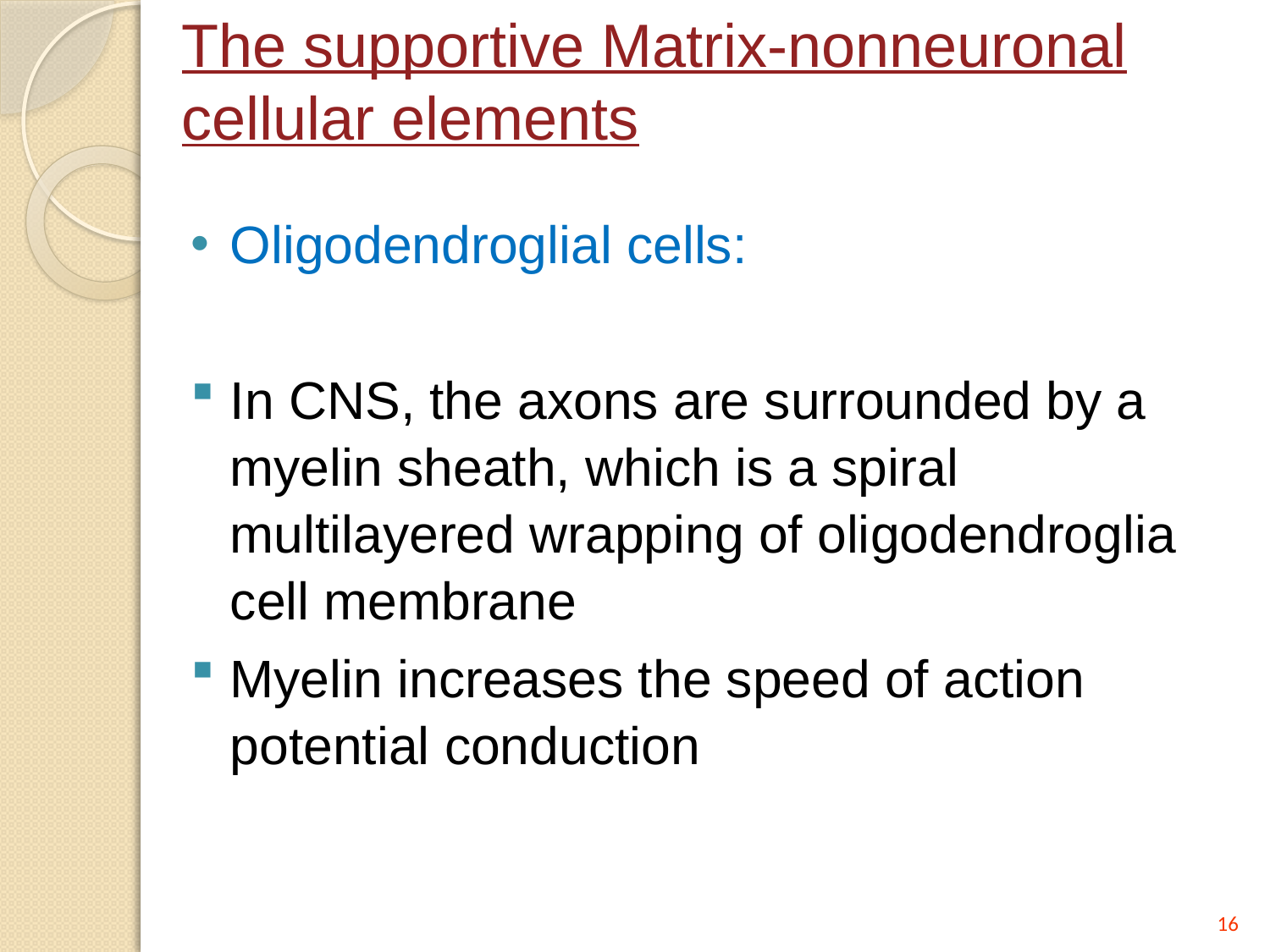

# The supportive Matrix-nonneuronal cellular elements
Oligodendroglial cells:

In CNS, the axons are surrounded by a myelin sheath, which is a spiral multilayered wrapping of oligodendroglia cell membrane
Myelin increases the speed of action potential conduction
16